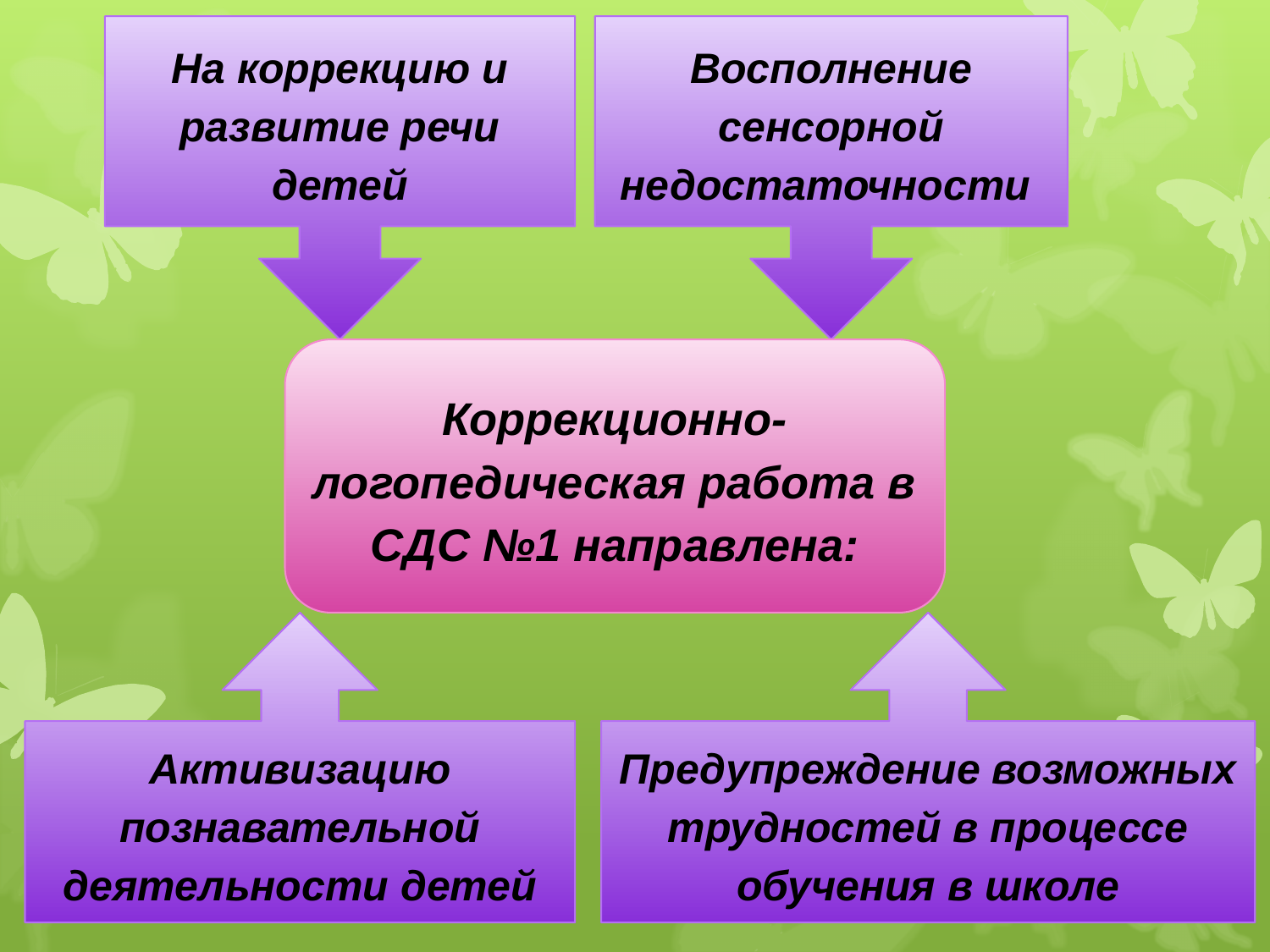

На коррекцию и развитие речи детей
Восполнение сенсорной недостаточности
Коррекционно-логопедическая работа в СДС №1 направлена:
Активизацию познавательной деятельности детей
Предупреждение возможных трудностей в процессе обучения в школе